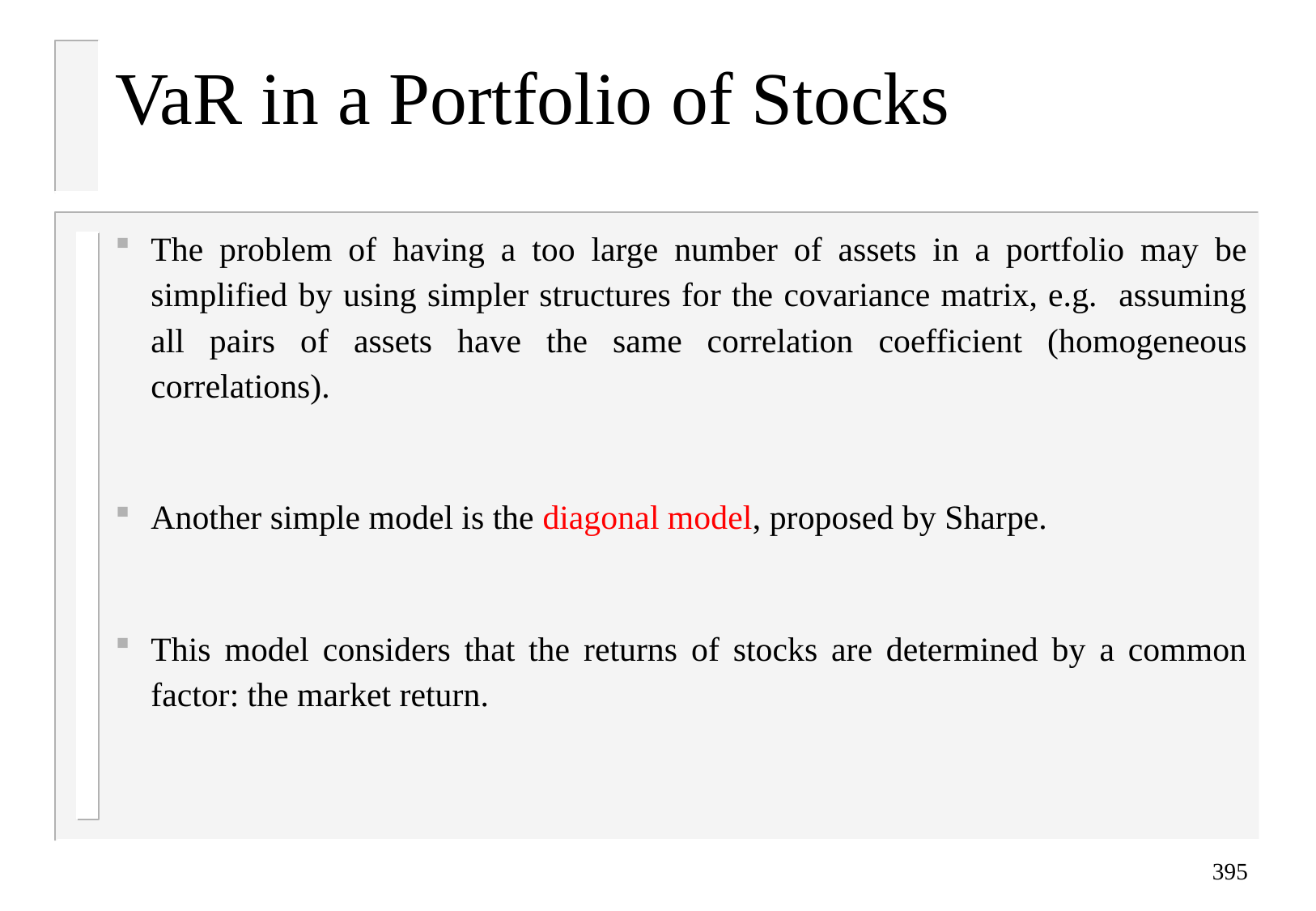

VaR in a Portfolio of Stocks
The problem of having a too large number of assets in a portfolio may be simplified by using simpler structures for the covariance matrix, e.g.  assuming all pairs of assets have the same correlation coefficient (homogeneous correlations).

Another simple model is the diagonal model, proposed by Sharpe.

This model considers that the returns of stocks are determined by a common factor: the market return.
395